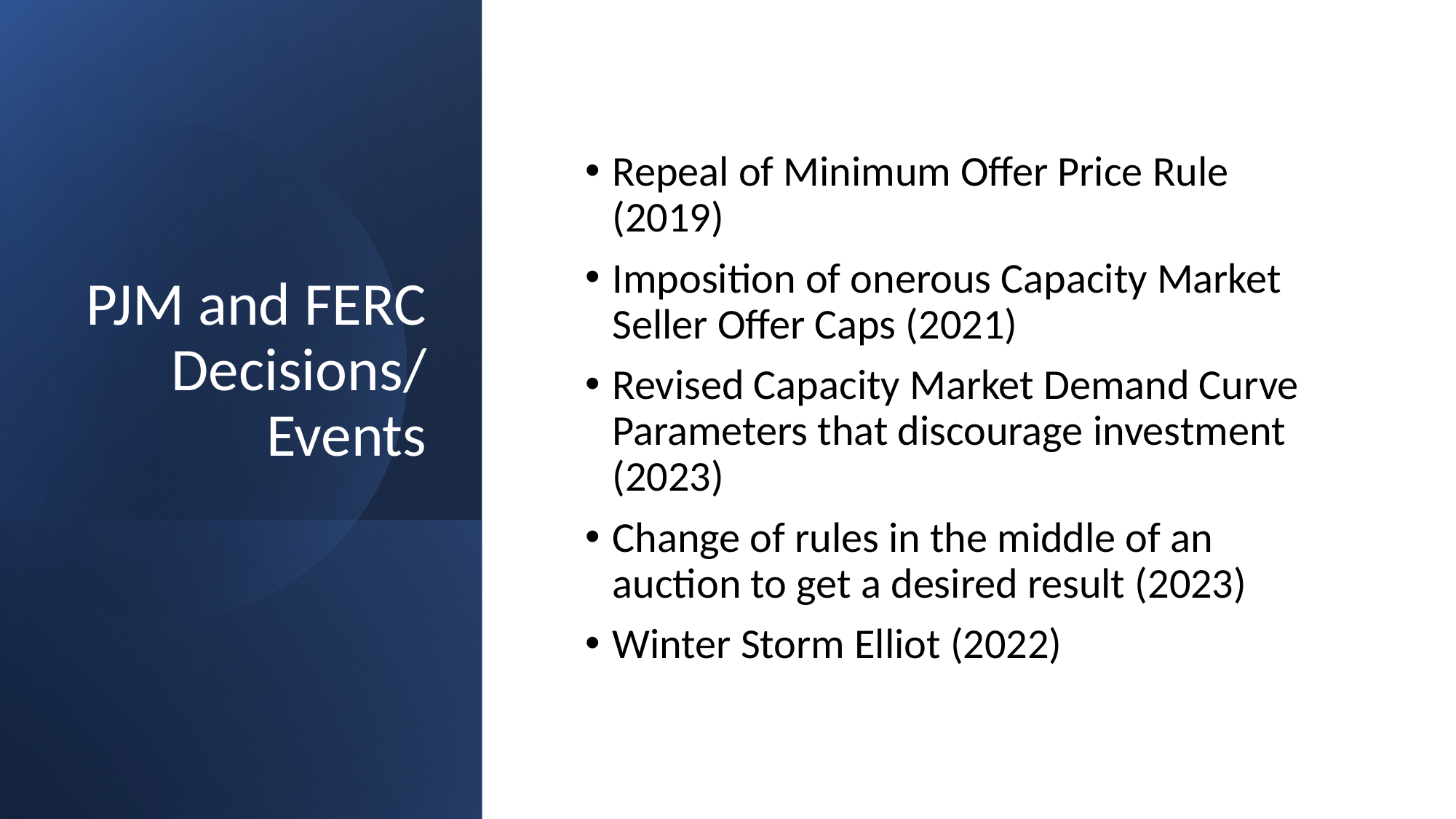

# PJM and FERC Decisions/ Events
Repeal of Minimum Offer Price Rule (2019)
Imposition of onerous Capacity Market Seller Offer Caps (2021)
Revised Capacity Market Demand Curve Parameters that discourage investment (2023)
Change of rules in the middle of an auction to get a desired result (2023)
Winter Storm Elliot (2022)